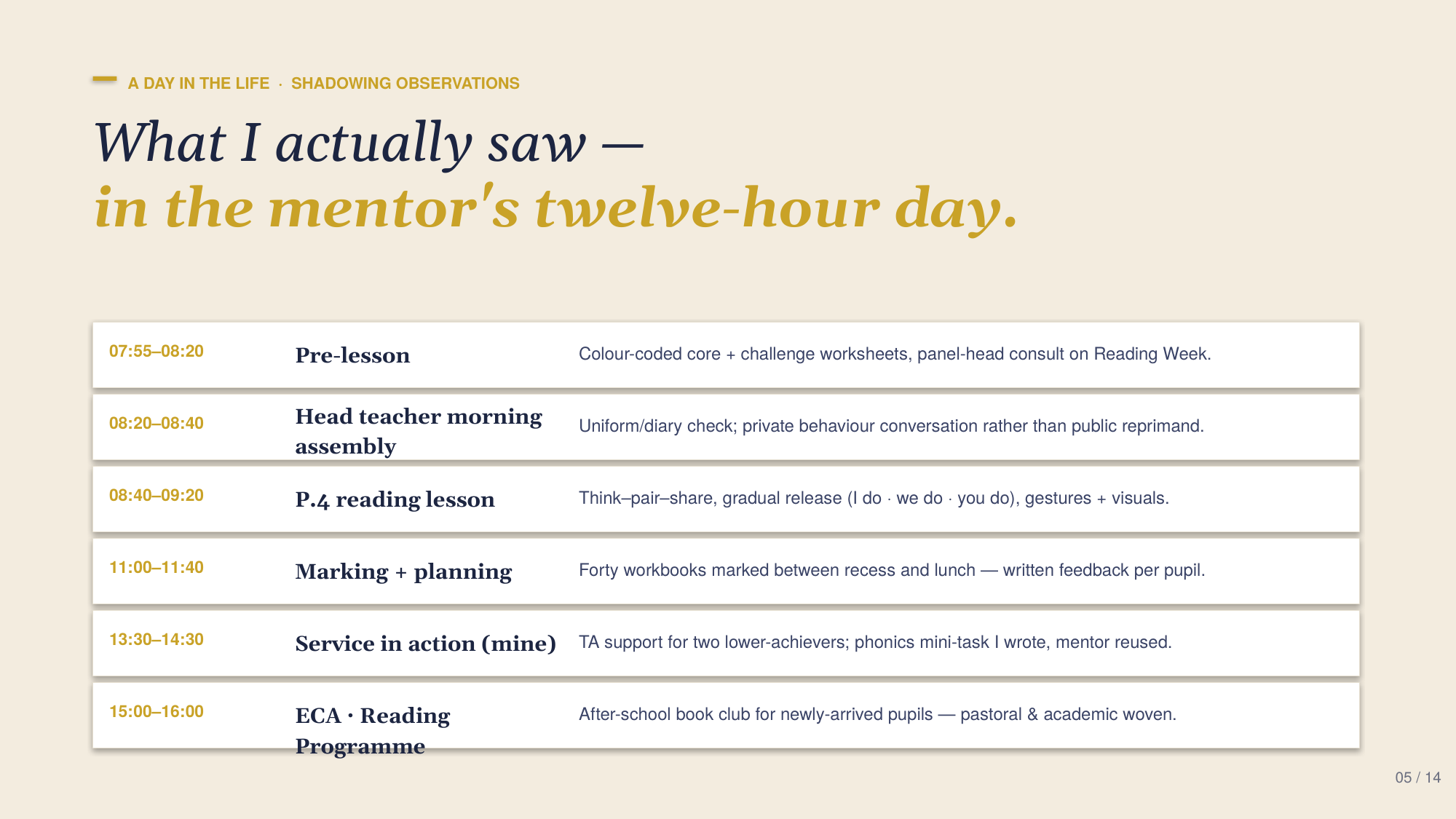

A DAY IN THE LIFE  ·  SHADOWING OBSERVATIONS

What I actually saw —
in the mentor's twelve-hour day.

07:55–08:20
Pre-lesson
Colour-coded core + challenge worksheets, panel-head consult on Reading Week.

Head teacher morning assembly
08:20–08:40
Uniform/diary check; private behaviour conversation rather than public reprimand.

08:40–09:20
P.4 reading lesson
Think–pair–share, gradual release (I do · we do · you do), gestures + visuals.

11:00–11:40
Marking + planning
Forty workbooks marked between recess and lunch — written feedback per pupil.

13:30–14:30
Service in action (mine)
TA support for two lower-achievers; phonics mini-task I wrote, mentor reused.

15:00–16:00
ECA · Reading Programme
After-school book club for newly-arrived pupils — pastoral & academic woven.
05 / 14